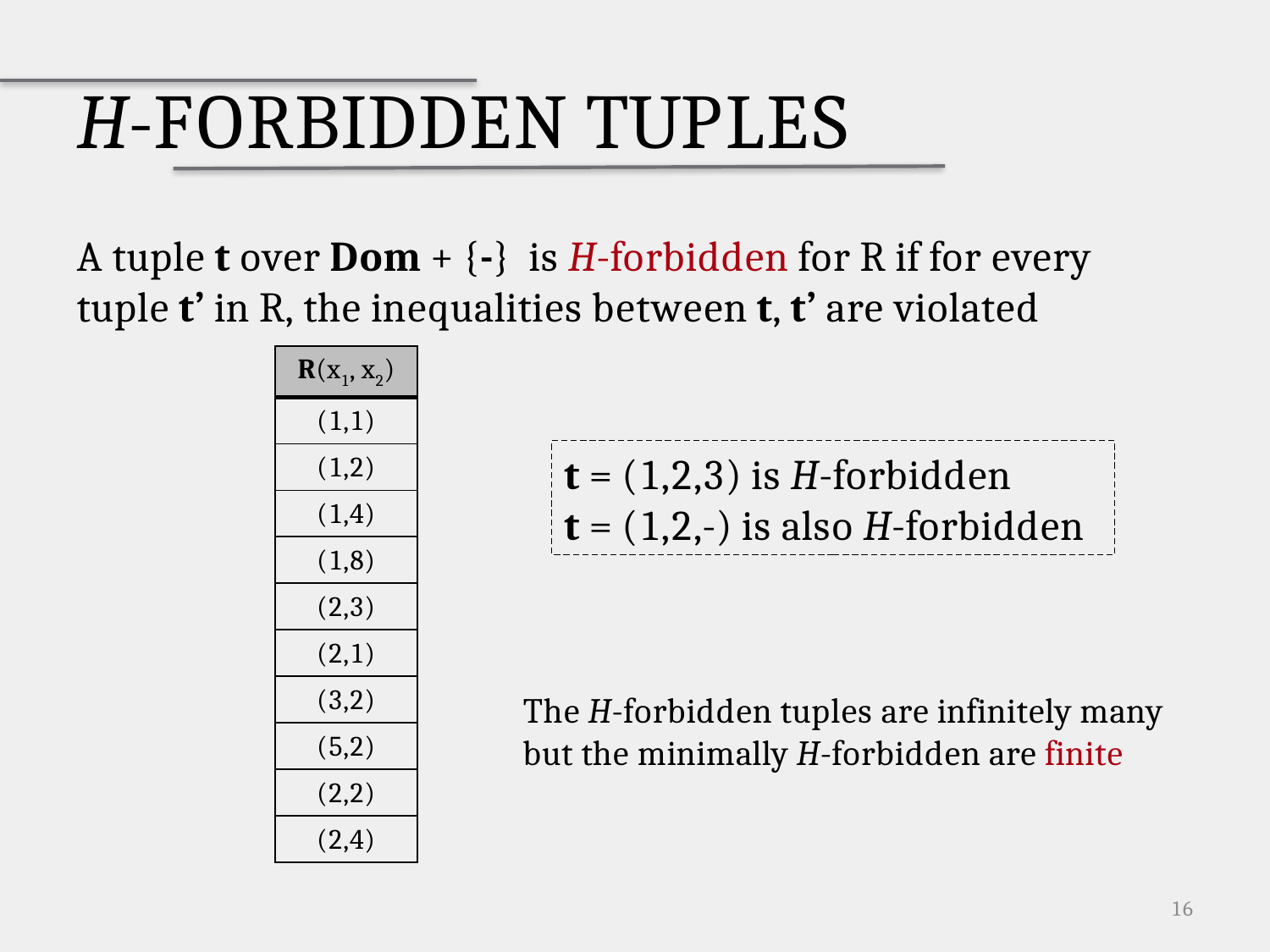

# H-Forbidden Tuples
A tuple t over Dom + {-}  is H-forbidden for R if for every tuple t’ in R, the inequalities between t, t’ are violated
| R(x1, x2) |
| --- |
| (1,1) |
| (1,2) |
| (1,4) |
| (1,8) |
| (2,3) |
| (2,1) |
| (3,2) |
| (5,2) |
| (2,2) |
| (2,4) |
t = (1,2,3) is H-forbidden
t = (1,2,-) is also H-forbidden
The H-forbidden tuples are infinitely many
but the minimally H-forbidden are finite
16